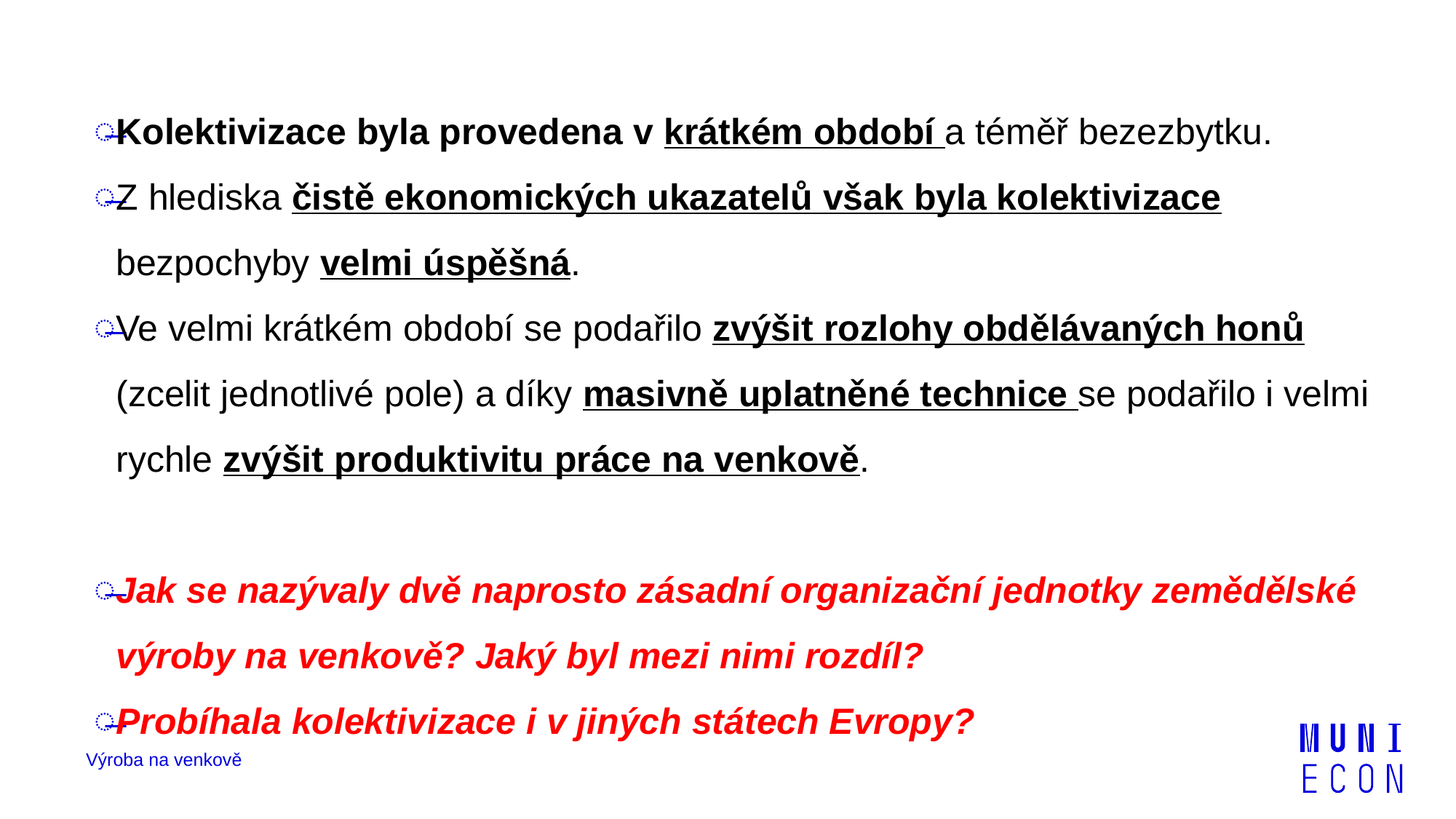

Kolektivizace byla provedena v krátkém období a téměř bezezbytku.
Z hlediska čistě ekonomických ukazatelů však byla kolektivizace bezpochyby velmi úspěšná.
Ve velmi krátkém období se podařilo zvýšit rozlohy obdělávaných honů (zcelit jednotlivé pole) a díky masivně uplatněné technice se podařilo i velmi rychle zvýšit produktivitu práce na venkově.

Jak se nazývaly dvě naprosto zásadní organizační jednotky zemědělské výroby na venkově? Jaký byl mezi nimi rozdíl?
Probíhala kolektivizace i v jiných státech Evropy?
Výroba na venkově